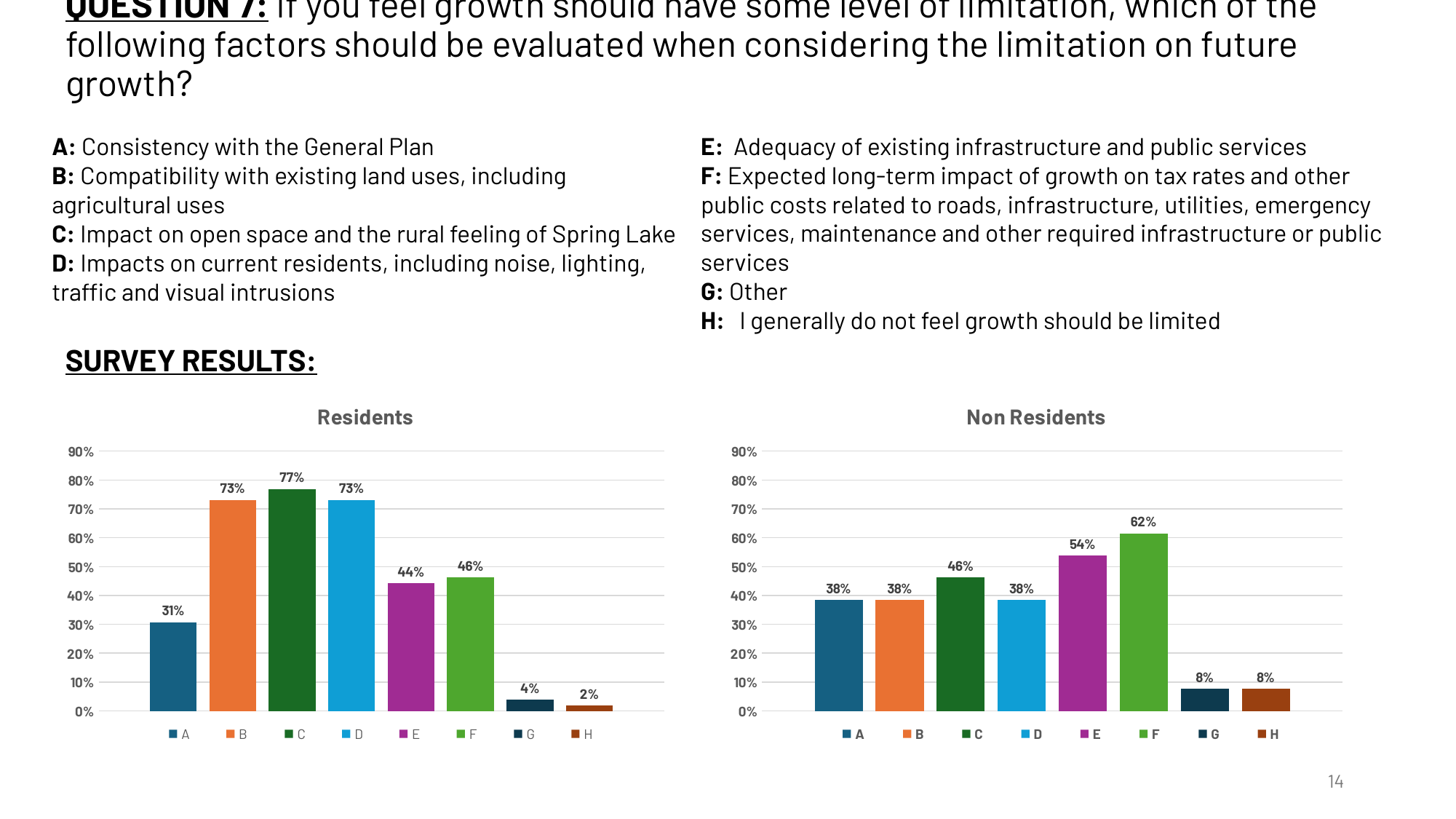

# QUESTION 7: If you feel growth should have some level of limitation, which of the following factors should be evaluated when considering the limitation on future growth?
E:  Adequacy of existing infrastructure and public services
F: Expected long-term impact of growth on tax rates and other public costs related to roads, infrastructure, utilities, emergency services, maintenance and other required infrastructure or public services
G: Other
H:   I generally do not feel growth should be limited
A: Consistency with the General Plan
B: Compatibility with existing land uses, including agricultural uses
C: Impact on open space and the rural feeling of Spring Lake
D: Impacts on current residents, including noise, lighting, traffic and visual intrusions
SURVEY RESULTS:

### Chart: Residents

| Category | A | B | C | D | E | F | G | H |
|---|---|---|---|---|---|---|---|---|
| Residents | 0.3076923076923077 | 0.7307692307692307 | 0.7692307692307693 | 0.7307692307692307 | 0.4423076923076923 | 0.46153846153846156 | 0.038461538461538464 | 0.019230769230769232 |

### Chart: Non Residents

| Category | A | B | C | D | E | F | G | H |
|---|---|---|---|---|---|---|---|---|
| Non-Residents | 0.38461538461538464 | 0.38461538461538464 | 0.46153846153846156 | 0.38461538461538464 | 0.5384615384615384 | 0.6153846153846154 | 0.07692307692307693 | 0.07692307692307693 |
14